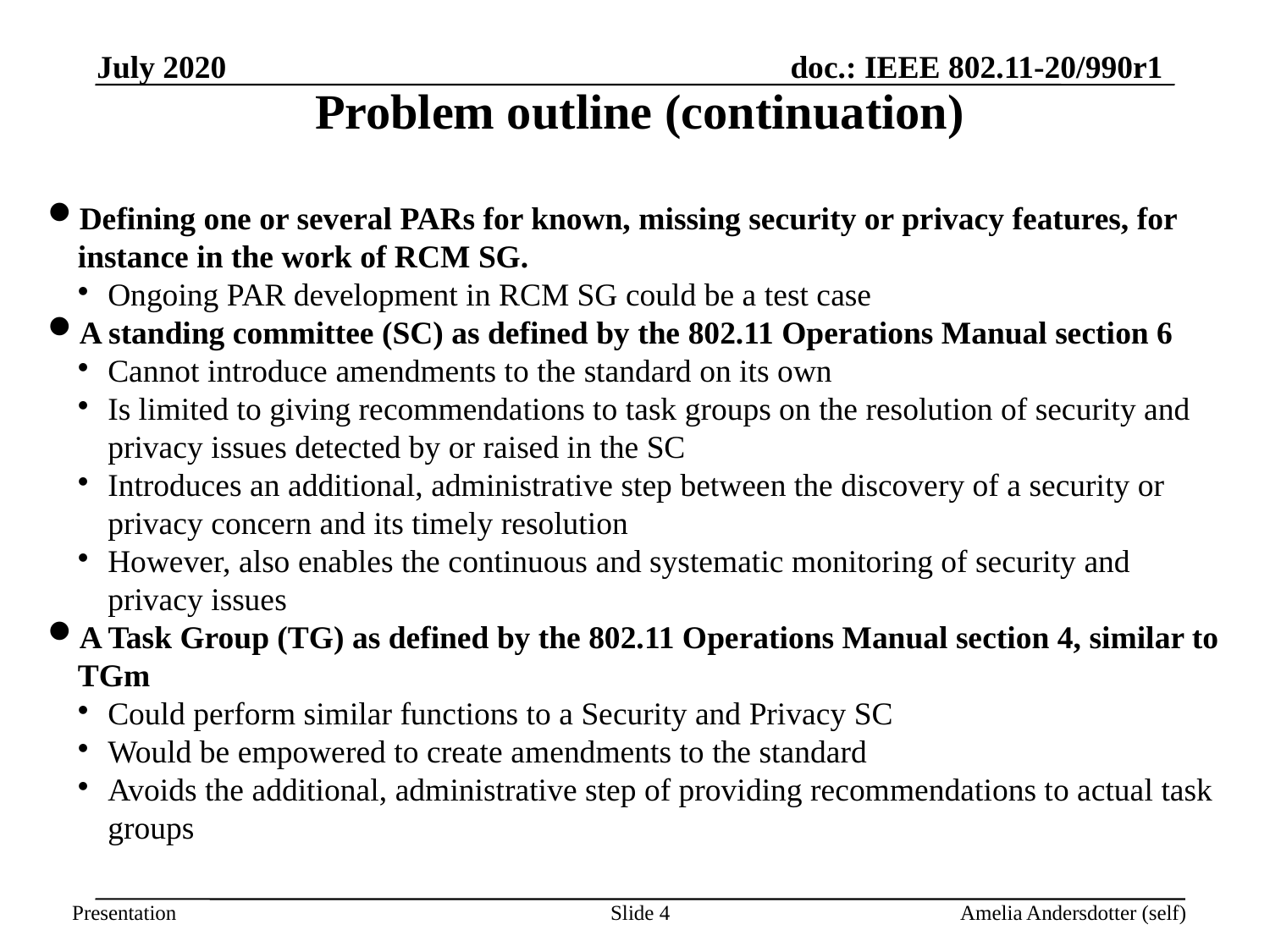

July 2020
Problem outline (continuation)

Defining one or several PARs for known, missing security or privacy features, for instance in the work of RCM SG.
Ongoing PAR development in RCM SG could be a test case
A standing committee (SC) as defined by the 802.11 Operations Manual section 6
Cannot introduce amendments to the standard on its own
Is limited to giving recommendations to task groups on the resolution of security and privacy issues detected by or raised in the SC
Introduces an additional, administrative step between the discovery of a security or privacy concern and its timely resolution
However, also enables the continuous and systematic monitoring of security and privacy issues
A Task Group (TG) as defined by the 802.11 Operations Manual section 4, similar to TGm
Could perform similar functions to a Security and Privacy SC
Would be empowered to create amendments to the standard
Avoids the additional, administrative step of providing recommendations to actual task groups
Slide 4
Amelia Andersdotter (self)